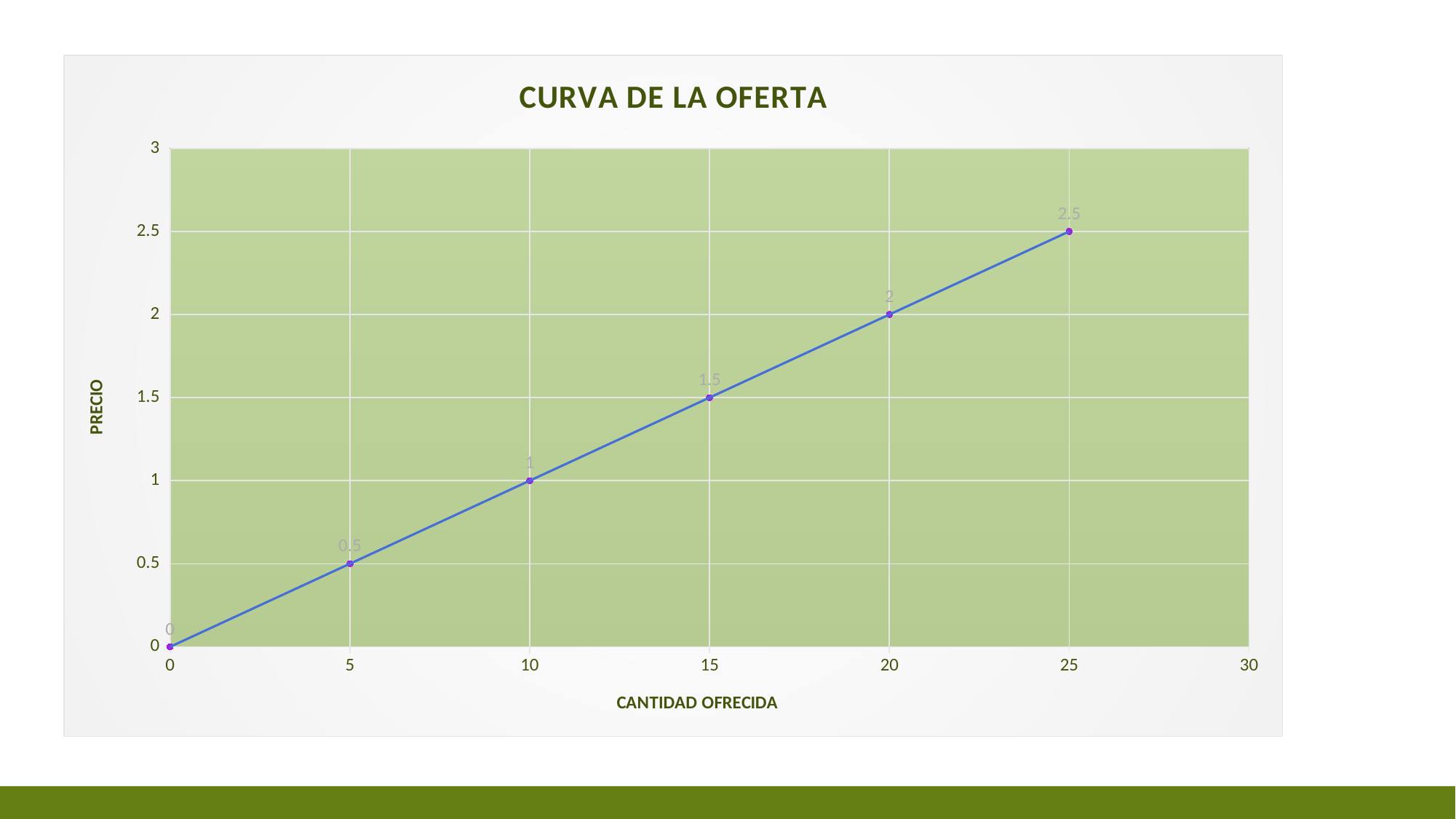

### Chart: CURVA DE LA OFERTA

| Category | Valores Y |
|---|---|